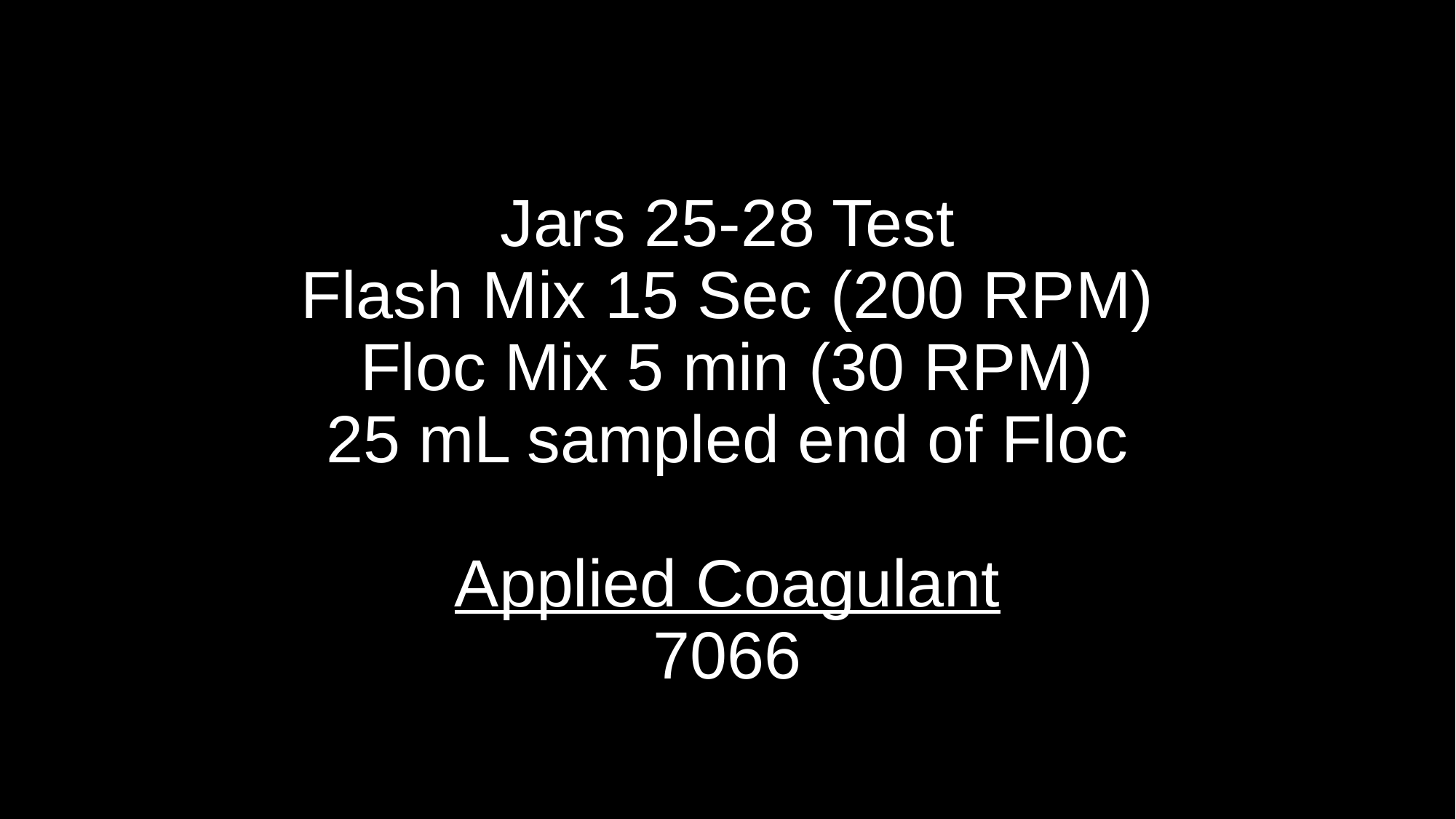

# Jars 25-28 Test Flash Mix 15 Sec (200 RPM) Floc Mix 5 min (30 RPM) 25 mL sampled end of Floc Applied Coagulant 7066